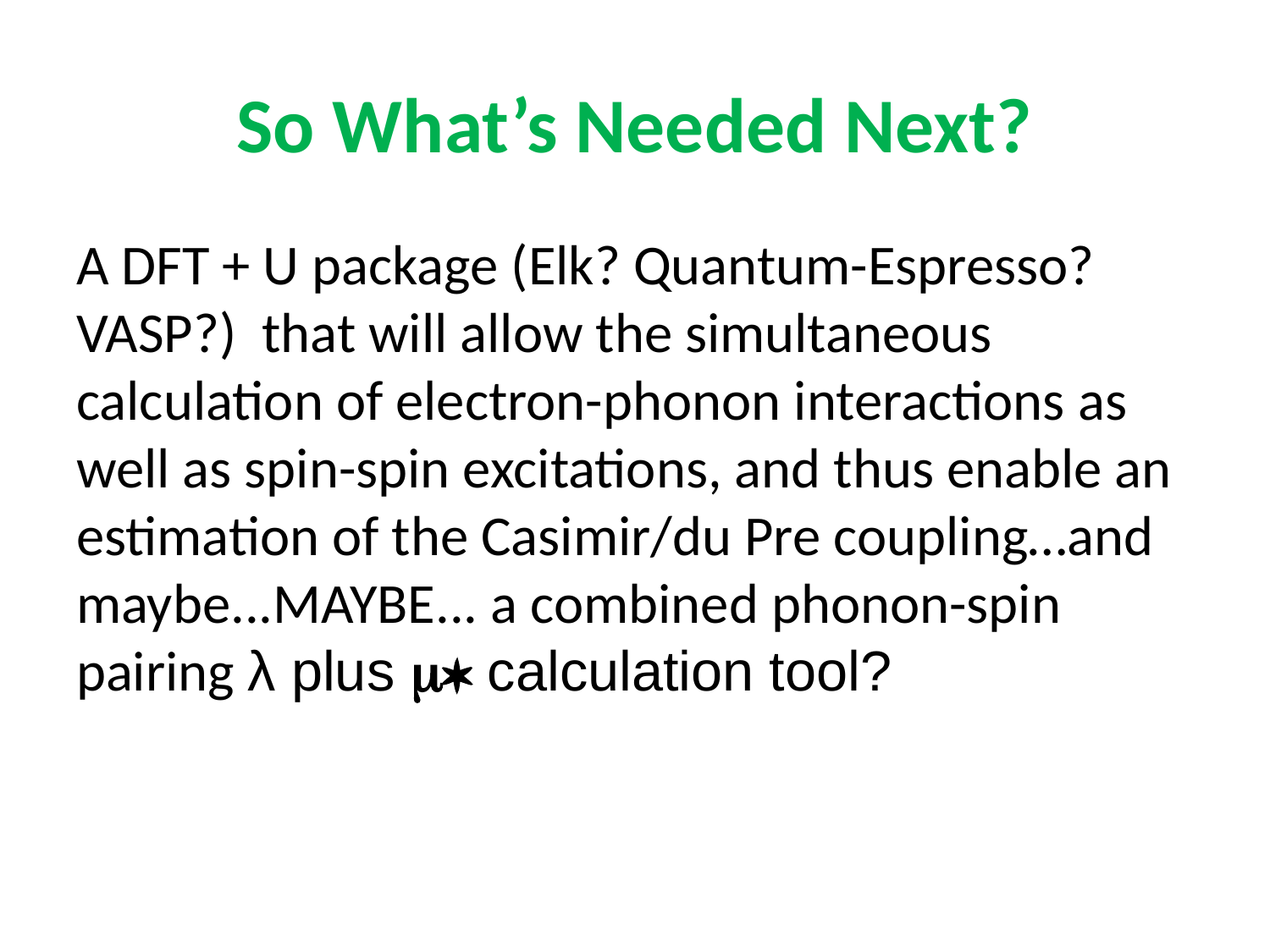

# So What’s Needed Next?
A DFT + U package (Elk? Quantum-Espresso?  VASP?)  that will allow the simultaneous calculation of electron-phonon interactions as well as spin-spin excitations, and thus enable an estimation of the Casimir/du Pre coupling…and maybe...MAYBE... a combined phonon-spin pairing λ plus μ∗ calculation tool?